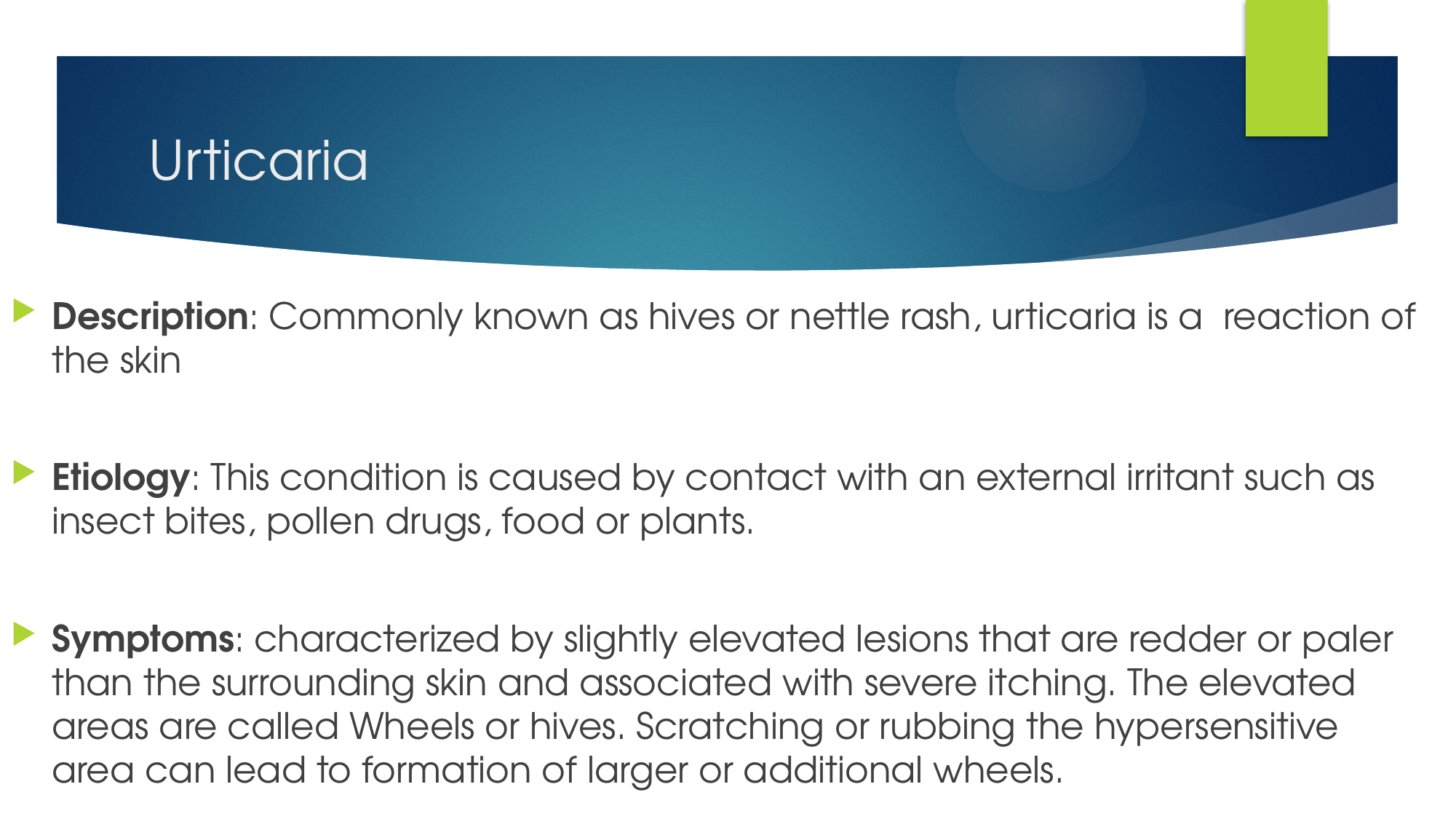

# Urticaria
Description: Commonly known as hives or nettle rash, urticaria is a  reaction of the skin

Etiology: This condition is caused by contact with an external irritant such as insect bites, pollen drugs, food or plants.

Symptoms: characterized by slightly elevated lesions that are redder or paler than the surrounding skin and associated with severe itching. The elevated areas are called Wheels or hives. Scratching or rubbing the hypersensitive area can lead to formation of larger or additional wheels.